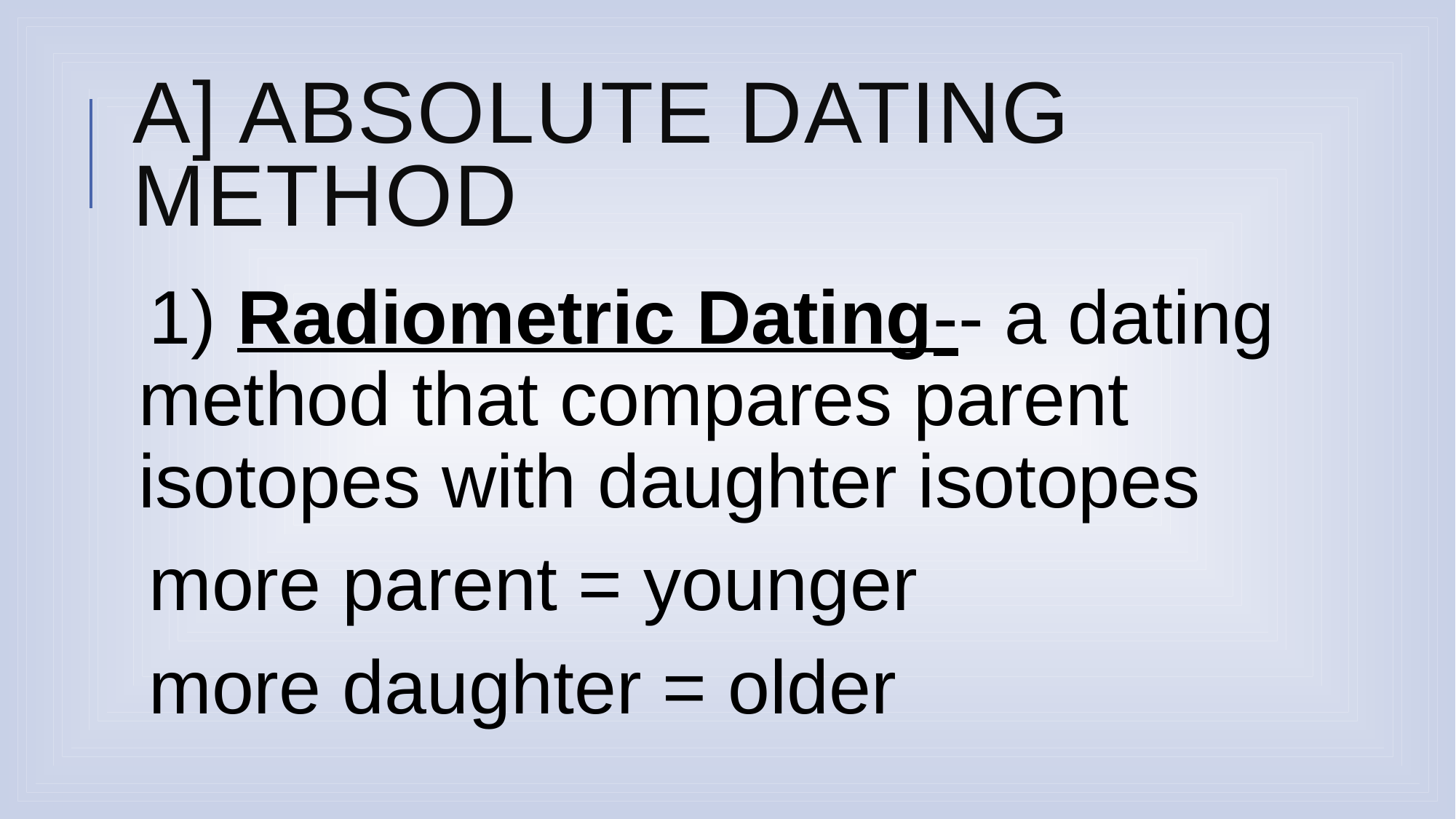

# A] ABSOLUTE dating method
1) Radiometric Dating-- a dating method that compares parent isotopes with daughter isotopes
more parent = younger
more daughter = older